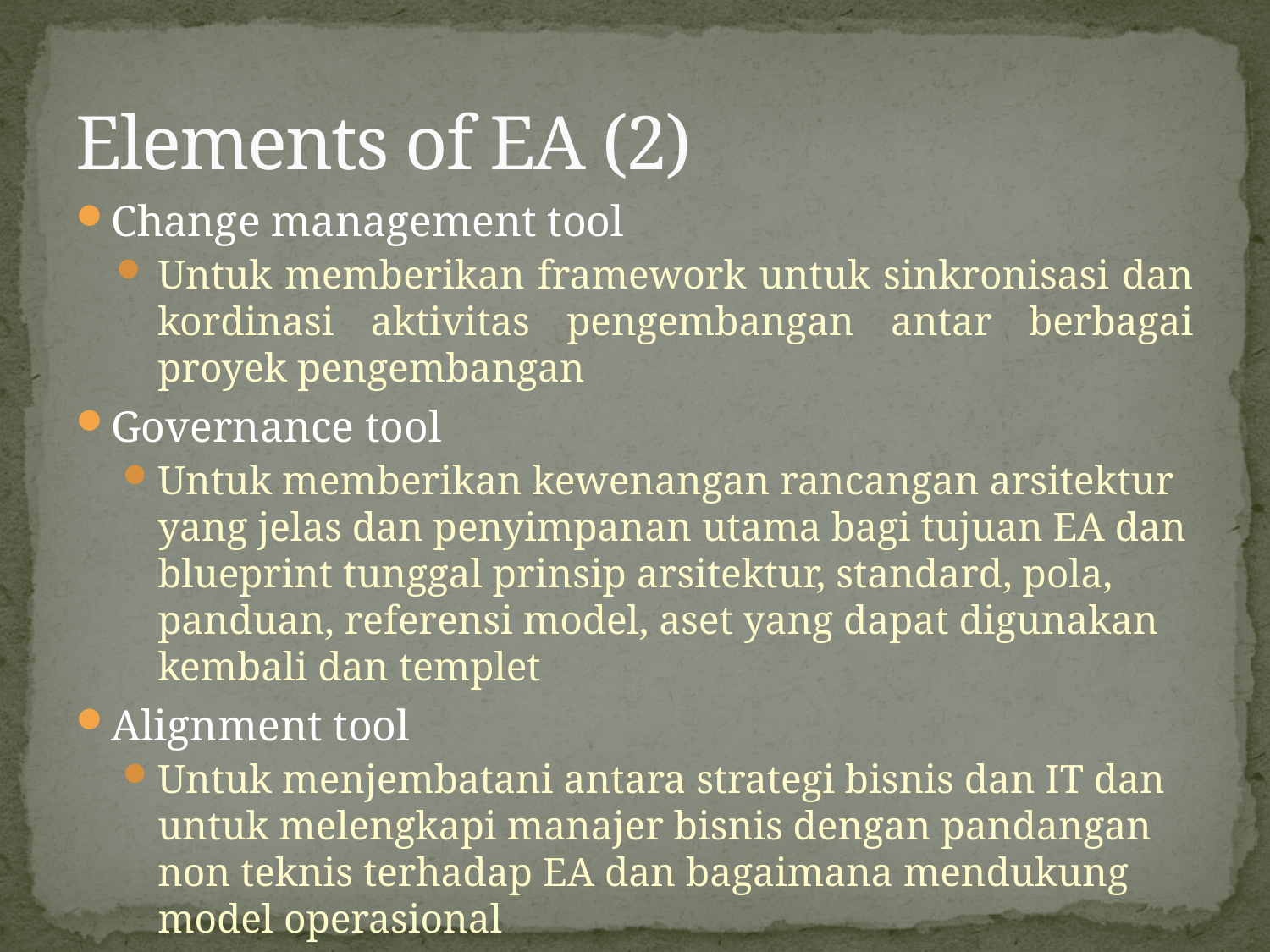

# Elements of EA (2)
Change management tool
Untuk memberikan framework untuk sinkronisasi dan kordinasi aktivitas pengembangan antar berbagai proyek pengembangan
Governance tool
Untuk memberikan kewenangan rancangan arsitektur yang jelas dan penyimpanan utama bagi tujuan EA dan blueprint tunggal prinsip arsitektur, standard, pola, panduan, referensi model, aset yang dapat digunakan kembali dan templet
Alignment tool
Untuk menjembatani antara strategi bisnis dan IT dan untuk melengkapi manajer bisnis dengan pandangan non teknis terhadap EA dan bagaimana mendukung model operasional